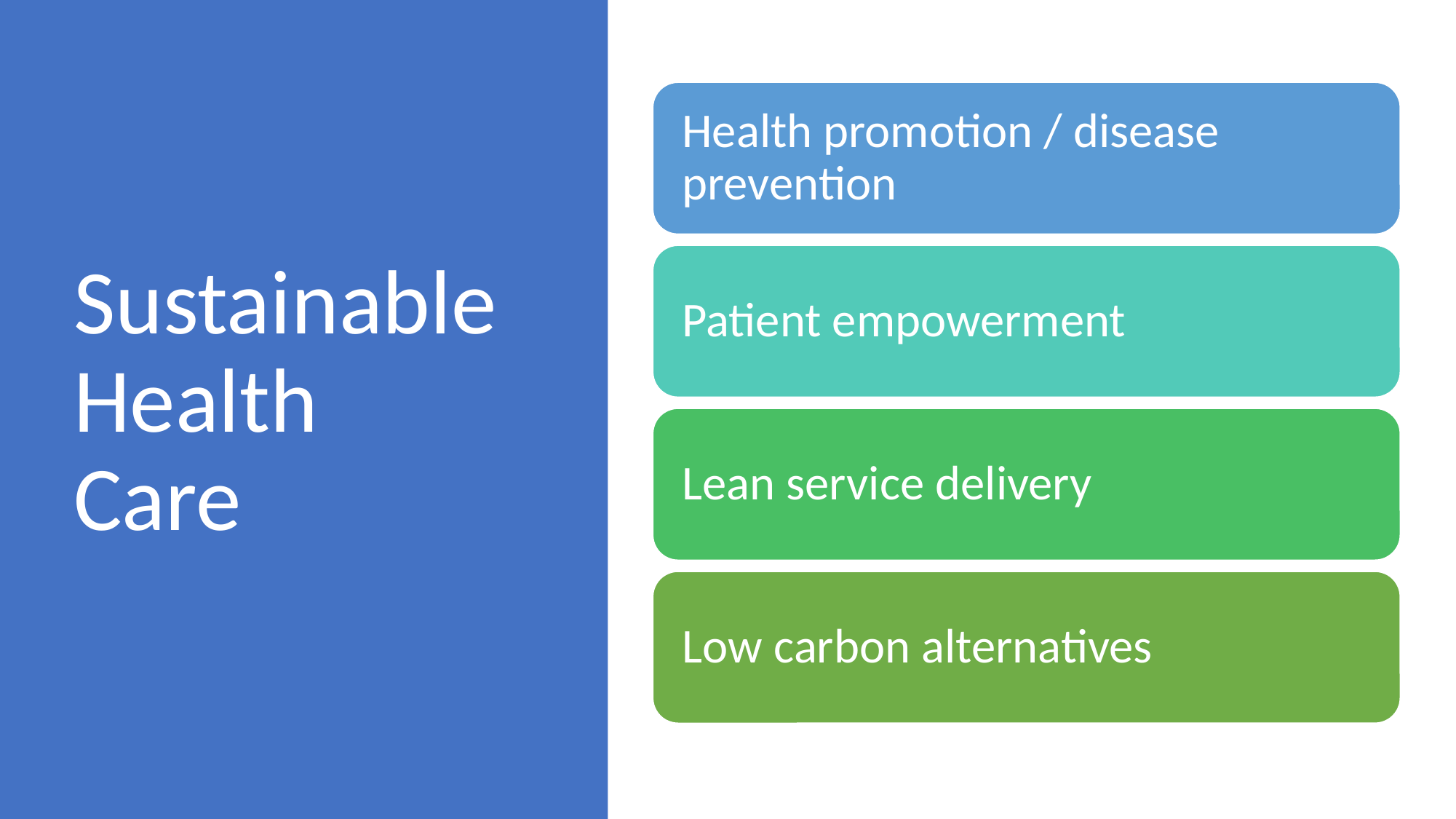

# Sustainable Health Care
Health promotion / disease prevention
Patient empowerment
Lean service delivery
Low carbon alternatives